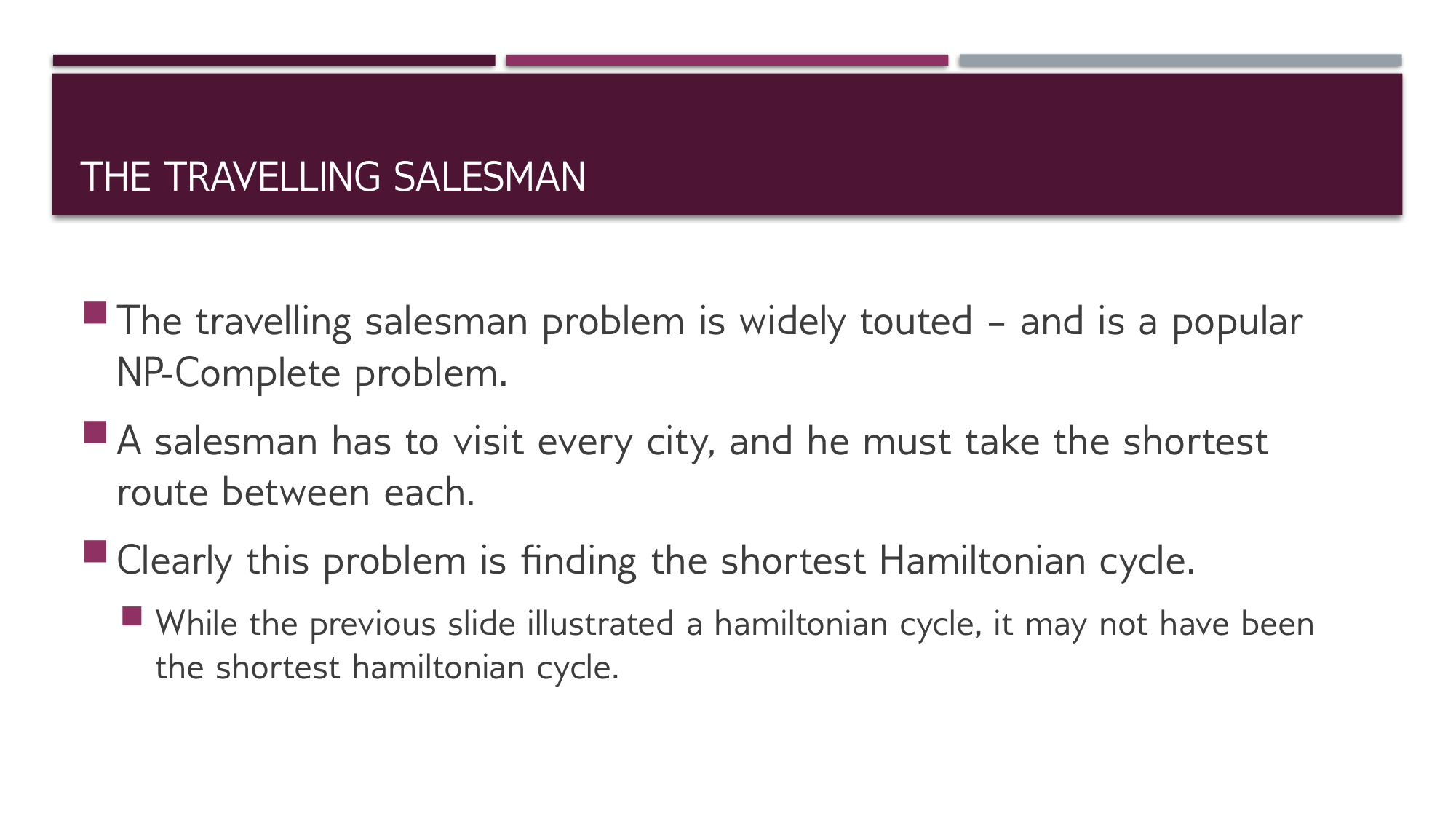

# The Travelling Salesman
The travelling salesman problem is widely touted – and is a popular NP-Complete problem.
A salesman has to visit every city, and he must take the shortest route between each.
Clearly this problem is finding the shortest Hamiltonian cycle.
While the previous slide illustrated a hamiltonian cycle, it may not have been the shortest hamiltonian cycle.